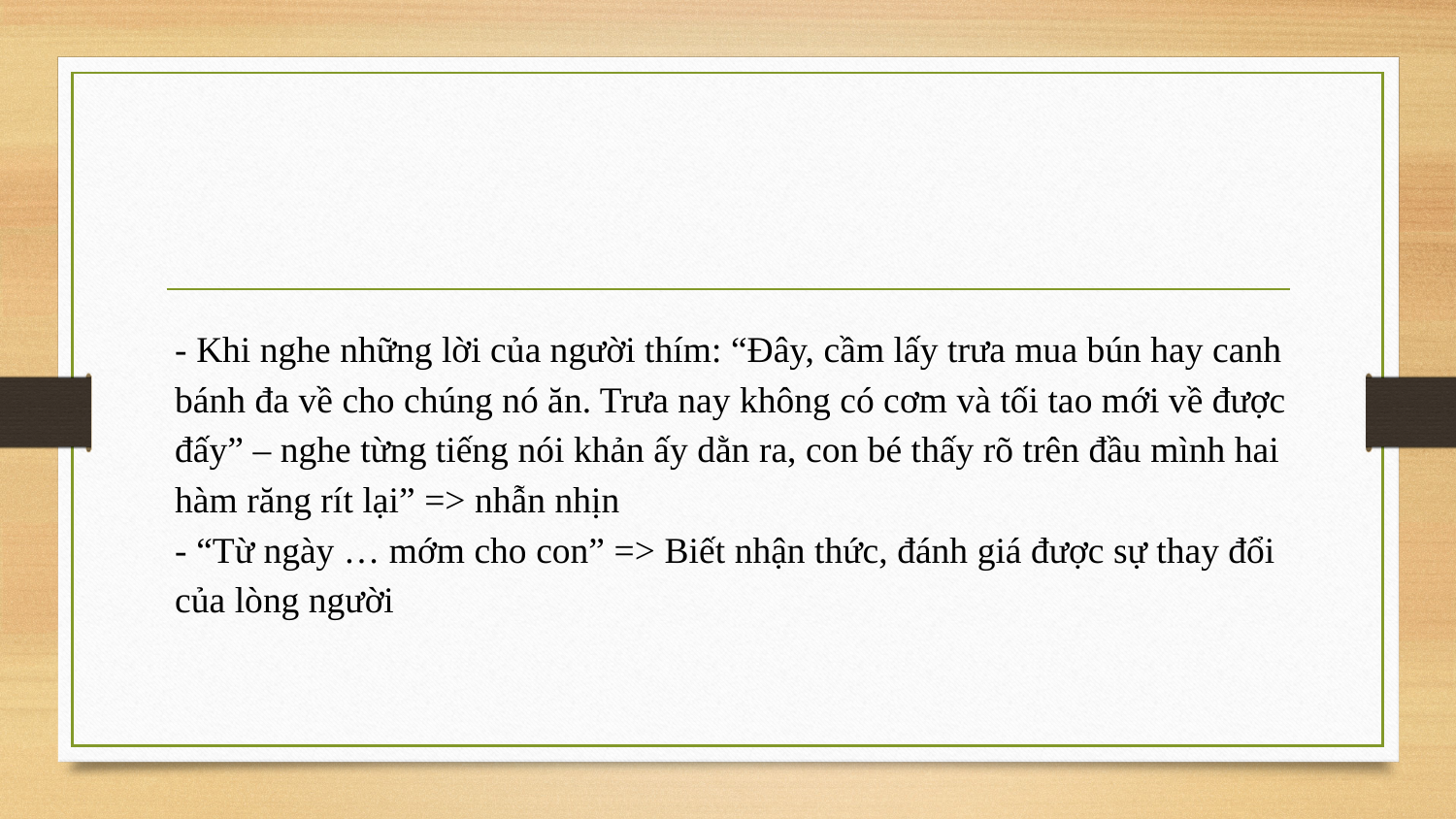

- Khi nghe những lời của người thím: “Đây, cầm lấy trưa mua bún hay canh bánh đa về cho chúng nó ăn. Trưa nay không có cơm và tối tao mới về được đấy” – nghe từng tiếng nói khản ấy dằn ra, con bé thấy rõ trên đầu mình hai hàm răng rít lại” => nhẫn nhịn
- “Từ ngày … mớm cho con” => Biết nhận thức, đánh giá được sự thay đổi của lòng người